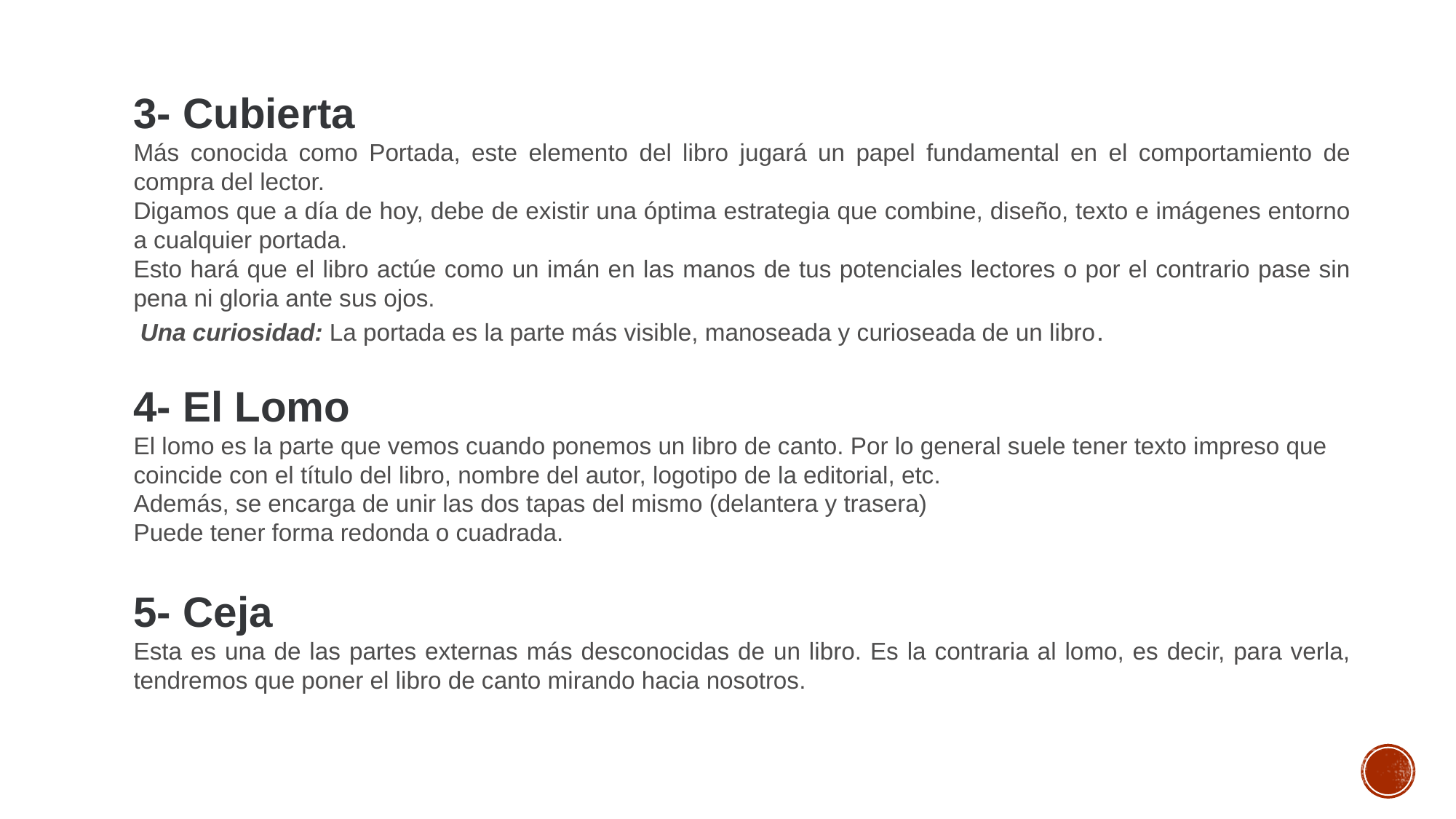

3- Cubierta
Más conocida como Portada, este elemento del libro jugará un papel fundamental en el comportamiento de compra del lector.
Digamos que a día de hoy, debe de existir una óptima estrategia que combine, diseño, texto e imágenes entorno a cualquier portada.
Esto hará que el libro actúe como un imán en las manos de tus potenciales lectores o por el contrario pase sin pena ni gloria ante sus ojos.
 Una curiosidad: La portada es la parte más visible, manoseada y curioseada de un libro.

4- El Lomo
El lomo es la parte que vemos cuando ponemos un libro de canto. Por lo general suele tener texto impreso que coincide con el título del libro, nombre del autor, logotipo de la editorial, etc.
Además, se encarga de unir las dos tapas del mismo (delantera y trasera)
Puede tener forma redonda o cuadrada.

5- Ceja
Esta es una de las partes externas más desconocidas de un libro. Es la contraria al lomo, es decir, para verla, tendremos que poner el libro de canto mirando hacia nosotros.